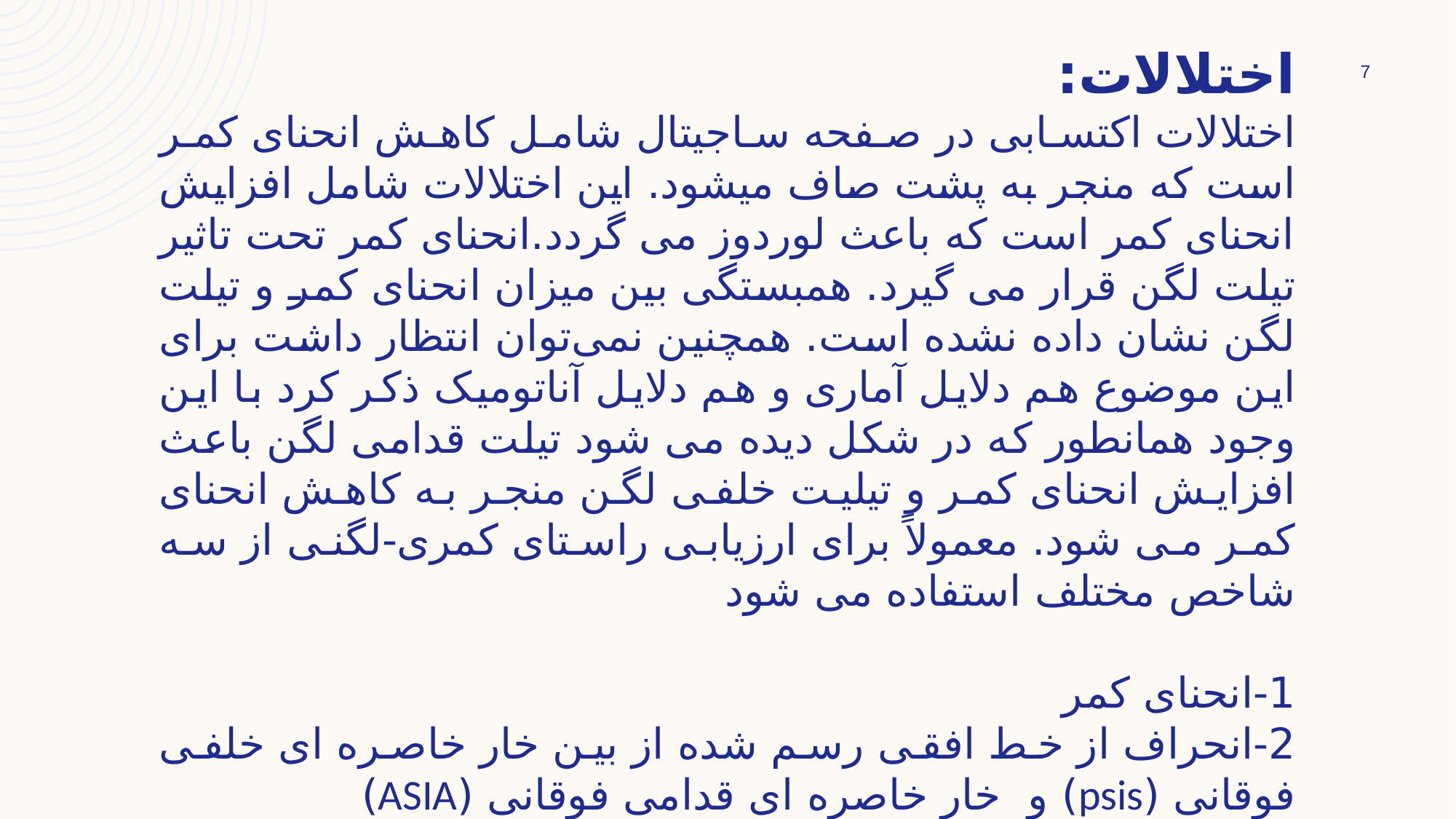

اختلالات:
اختلالات اکتسابی در صفحه ساجیتال شامل کاهش انحنای کمر است که منجر به پشت صاف میشود. این اختلالات شامل افزایش انحنای کمر است که باعث لوردوز می گردد.انحنای کمر تحت تاثیر تیلت لگن قرار می گیرد. همبستگی بین میزان انحنای کمر و تیلت لگن نشان داده نشده است. همچنین نمی‌توان انتظار داشت برای این موضوع هم دلایل آماری و هم دلایل آناتومیک ذکر کرد با این وجود همانطور که در شکل دیده می شود تیلت قدامی لگن باعث افزایش انحنای کمر و تیلیت خلفی لگن منجر به کاهش انحنای کمر می شود. معمولاً برای ارزیابی راستای کمری-لگنی از سه شاخص مختلف استفاده می شود

1-انحنای کمر
2-انحراف از خط افقی رسم شده از بین خار خاصره ای خلفی فوقانی (psis) و  خار خاصره ای قدامی فوقانی (ASIA)
3-زاویه مفصل ران

7